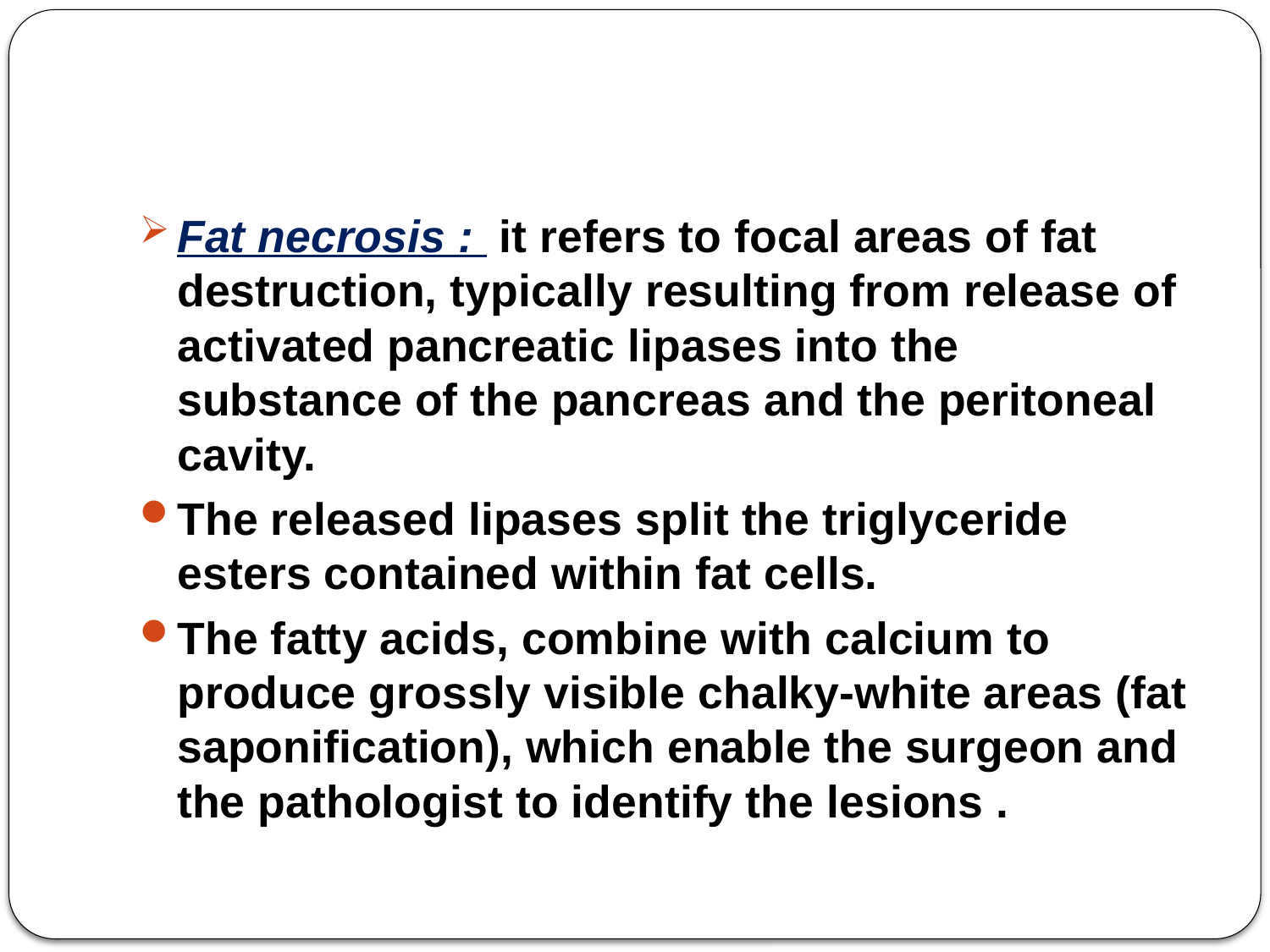

#
Fat necrosis :  it refers to focal areas of fat destruction, typically resulting from release of activated pancreatic lipases into the substance of the pancreas and the peritoneal cavity.
The released lipases split the triglyceride esters contained within fat cells.
The fatty acids, combine with calcium to produce grossly visible chalky-white areas (fat saponification), which enable the surgeon and the pathologist to identify the lesions .